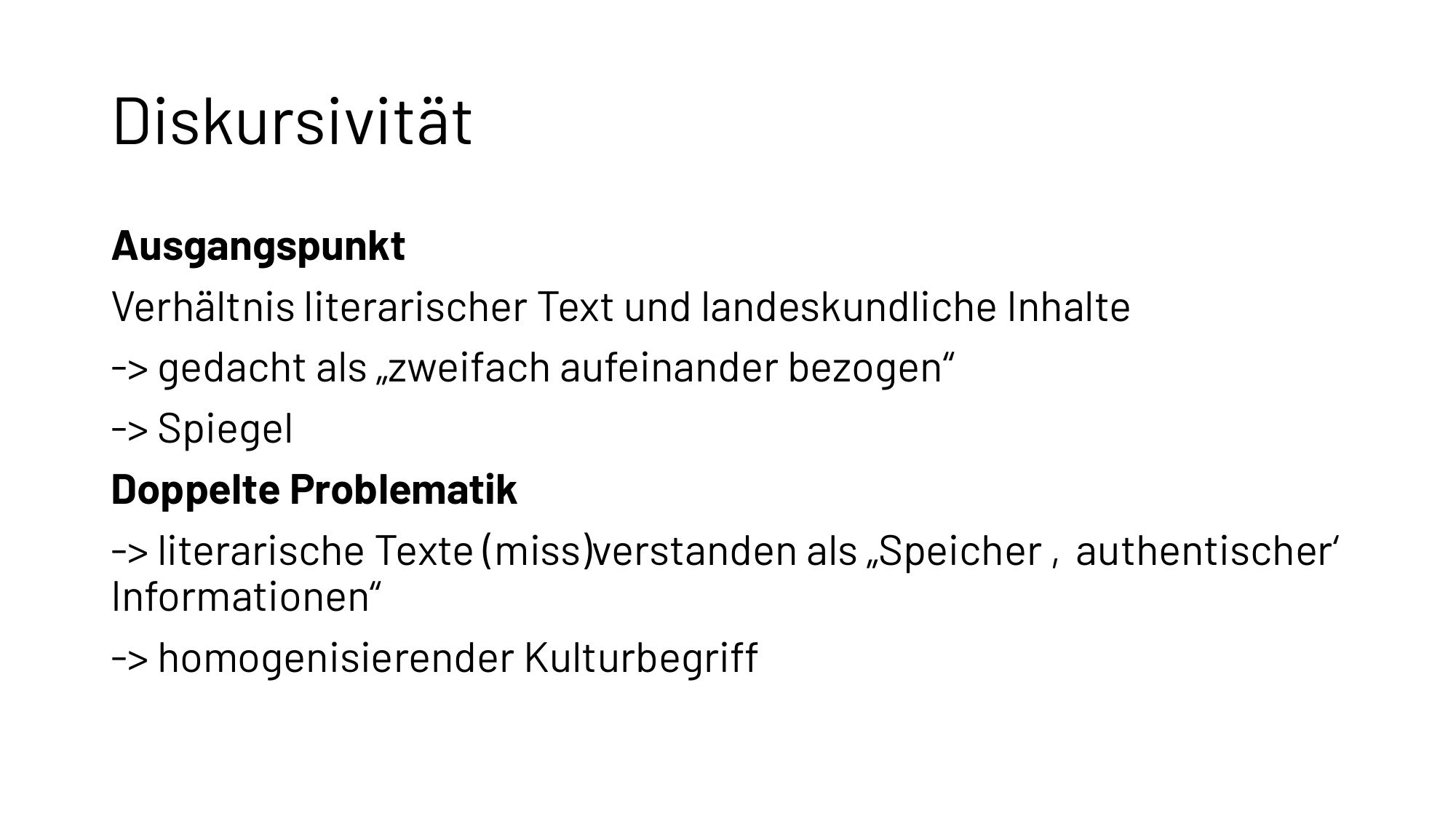

# Diskursivität
Ausgangspunkt
Verhältnis literarischer Text und landeskundliche Inhalte
-> gedacht als „zweifach aufeinander bezogen“
-> Spiegel
Doppelte Problematik
-> literarische Texte (miss)verstanden als „Speicher ‚authentischer‘ Informationen“
-> homogenisierender Kulturbegriff